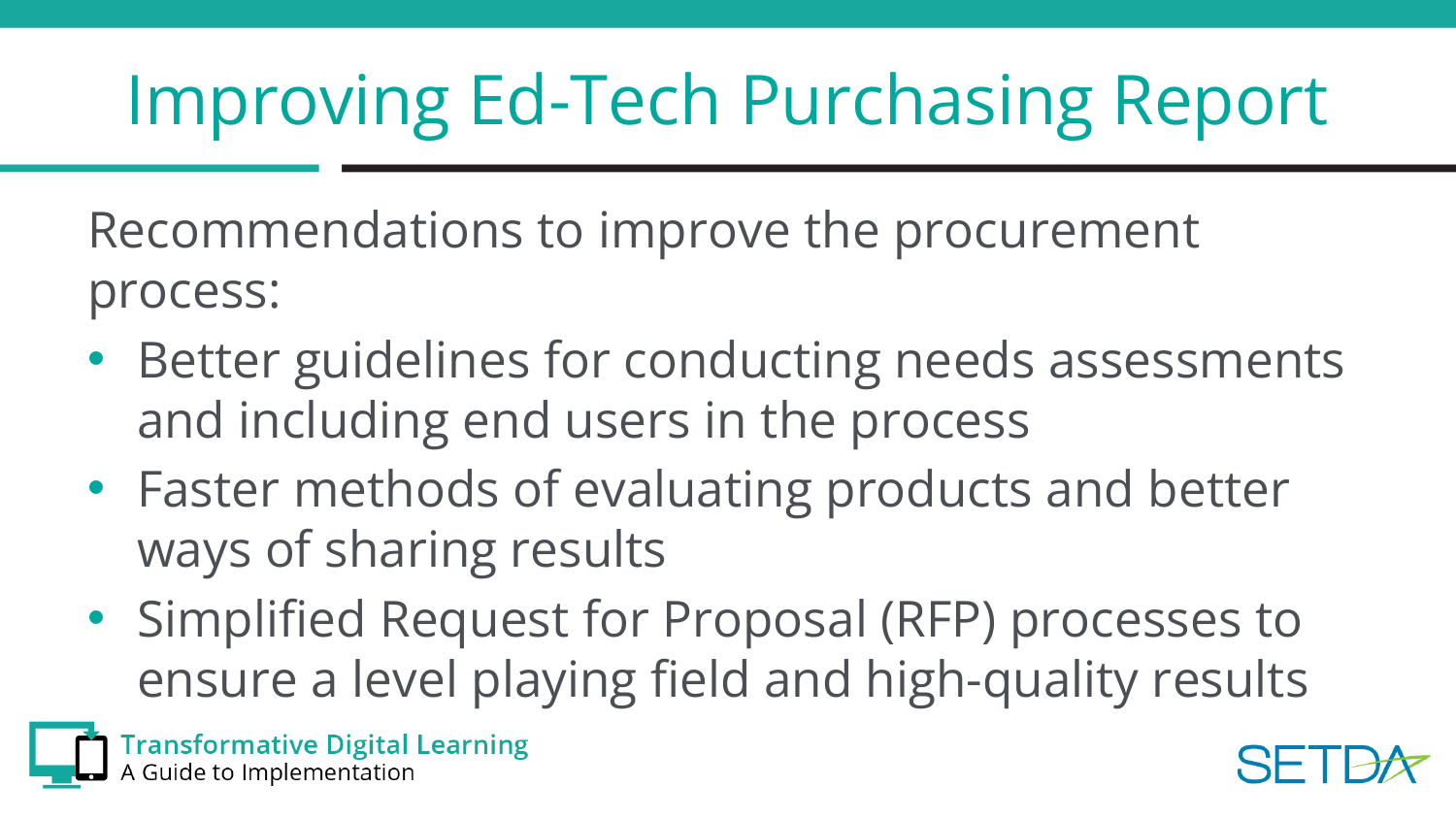

# Improving Ed-Tech Purchasing Report
Recommendations to improve the procurement process:
Better guidelines for conducting needs assessments and including end users in the process
Faster methods of evaluating products and better ways of sharing results
Simplified Request for Proposal (RFP) processes to ensure a level playing field and high-quality results